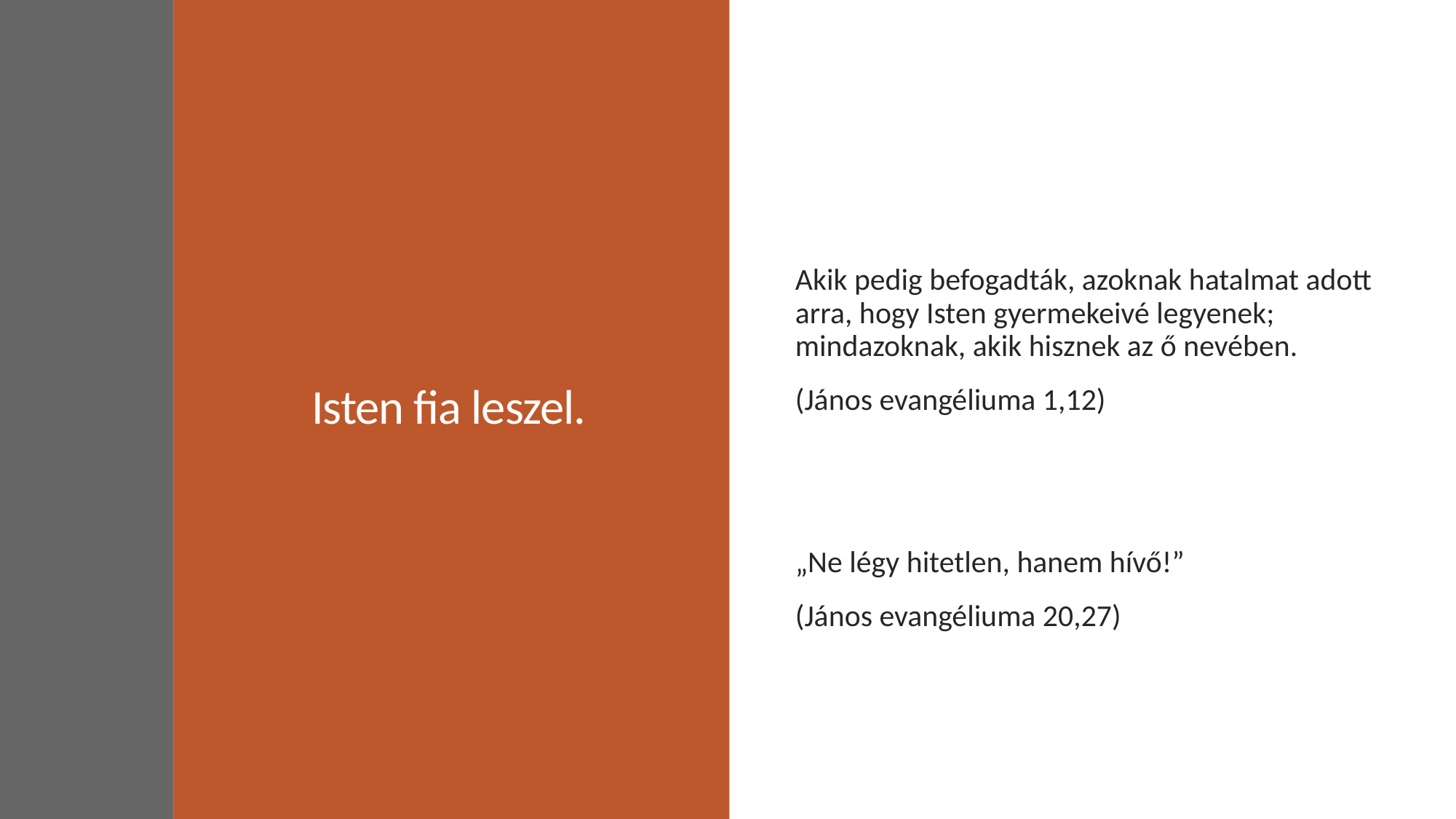

# Isten fia leszel.
Akik pedig befogadták, azoknak hatalmat adott arra, hogy Isten gyermekeivé legyenek; mindazoknak, akik hisznek az ő nevében.
(János evangéliuma 1,12)

„Ne légy hitetlen, hanem hívő!”
(János evangéliuma 20,27)